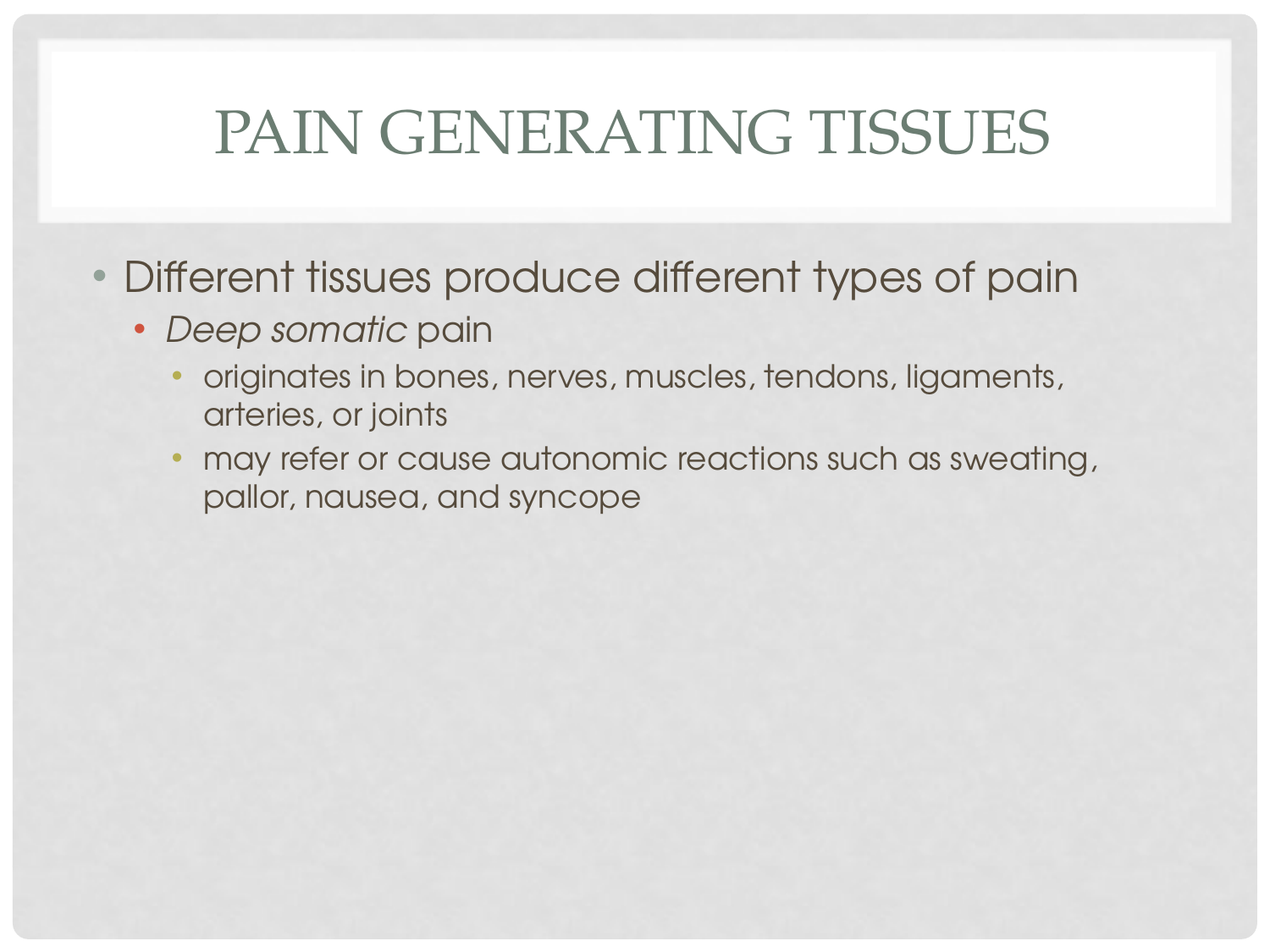

# Pain Generating Tissues
Different tissues produce different types of pain
Deep somatic pain
originates in bones, nerves, muscles, tendons, ligaments, arteries, or joints
may refer or cause autonomic reactions such as sweating, pallor, nausea, and syncope